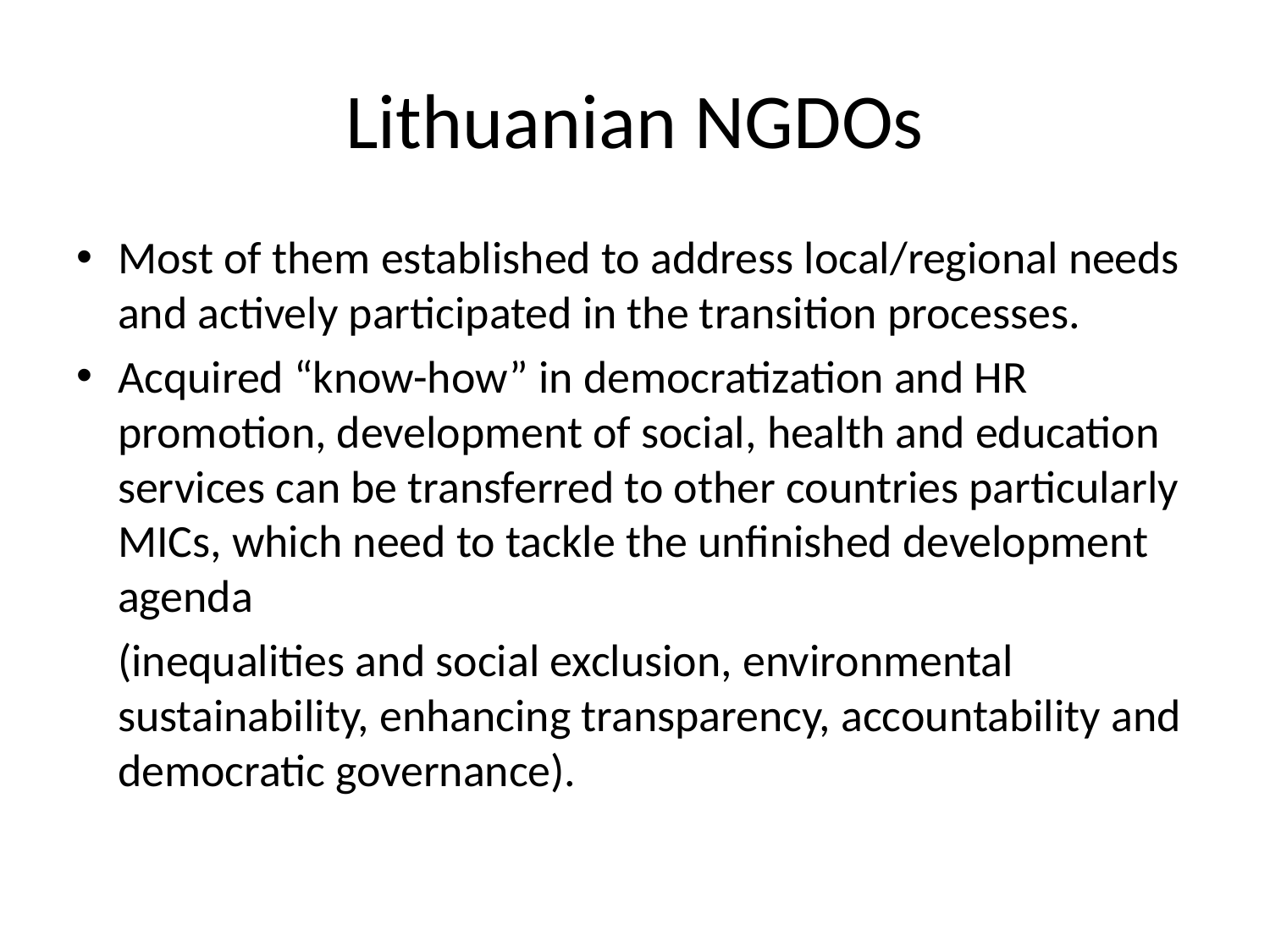

# Lithuanian NGDOs
Most of them established to address local/regional needs and actively participated in the transition processes.
Acquired “know-how” in democratization and HR promotion, development of social, health and education services can be transferred to other countries particularly MICs, which need to tackle the unfinished development agenda
	(inequalities and social exclusion, environmental sustainability, enhancing transparency, accountability and democratic governance).